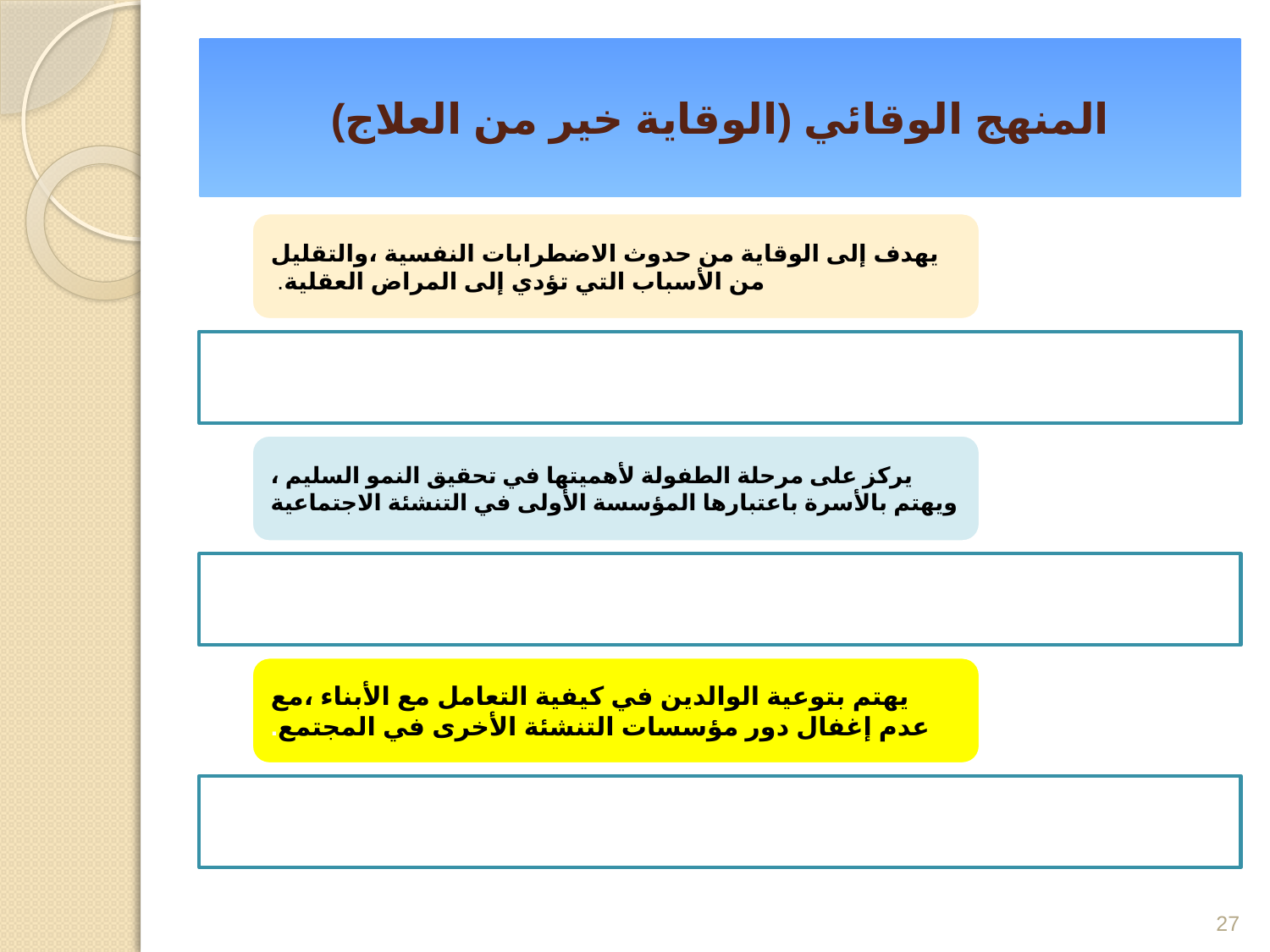

# المنهج الوقائي (الوقاية خير من العلاج)

27